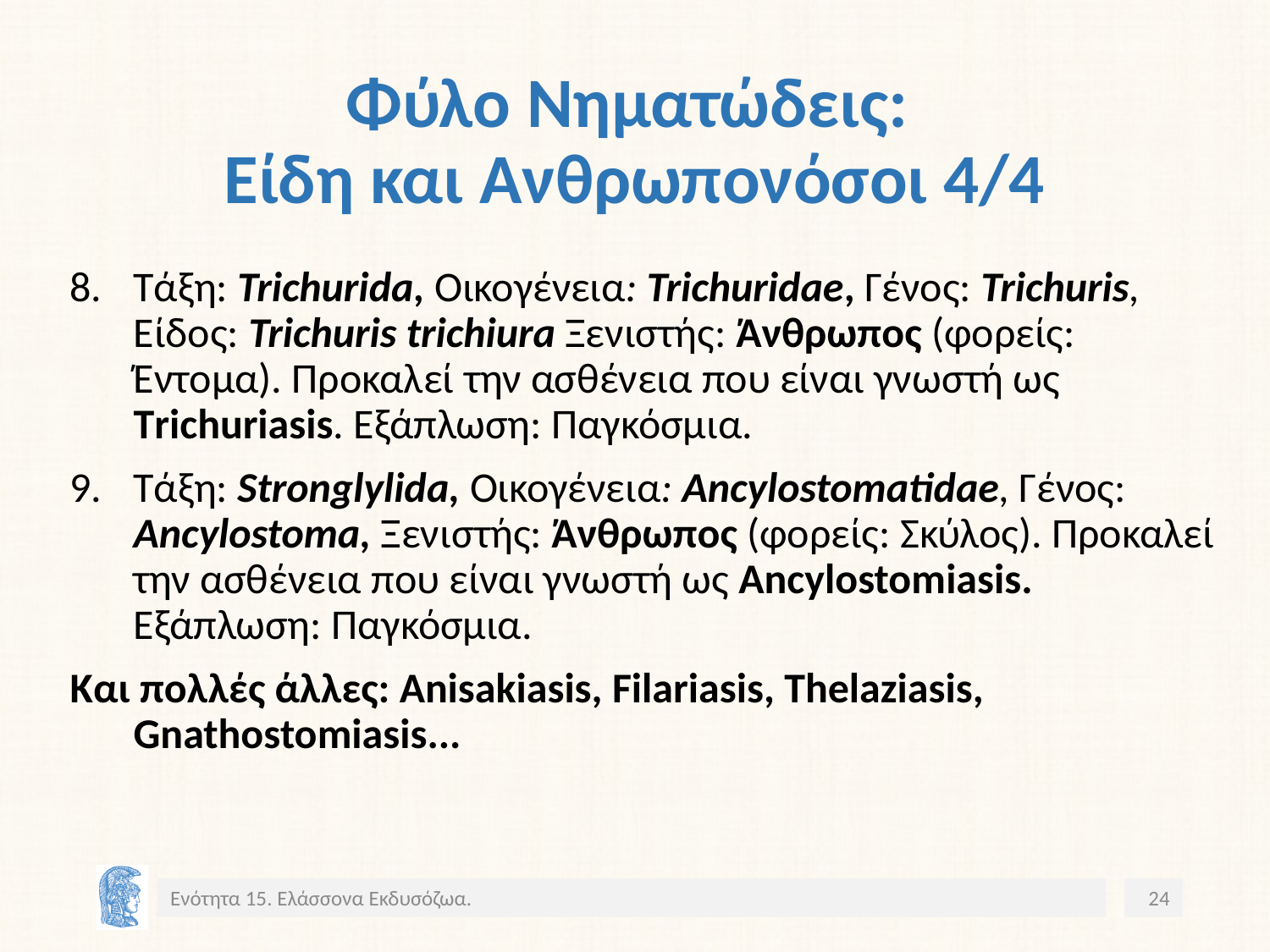

# Φύλο Νηματώδεις: Είδη και Ανθρωπονόσοι 4/4
Τάξη: Trichurida, Οικογένεια: Trichuridae, Γένος: Trichuris, Είδος: Trichuris trichiura Ξενιστής: Άνθρωπος (φορείς: Έντομα). Προκαλεί την ασθένεια που είναι γνωστή ως Τrichuriasis. Εξάπλωση: Παγκόσμια.
Τάξη: Stronglylida, Οικογένεια: Ancylostomatidae, Γένος: Ancylostoma, Ξενιστής: Άνθρωπος (φορείς: Σκύλος). Προκαλεί την ασθένεια που είναι γνωστή ως Ancylostomiasis. Εξάπλωση: Παγκόσμια.
Και πολλές άλλες: Anisakiasis, Filariasis, Thelaziasis, Gnathostomiasis...

Ενότητα 15. Ελάσσονα Εκδυσόζωα.
24